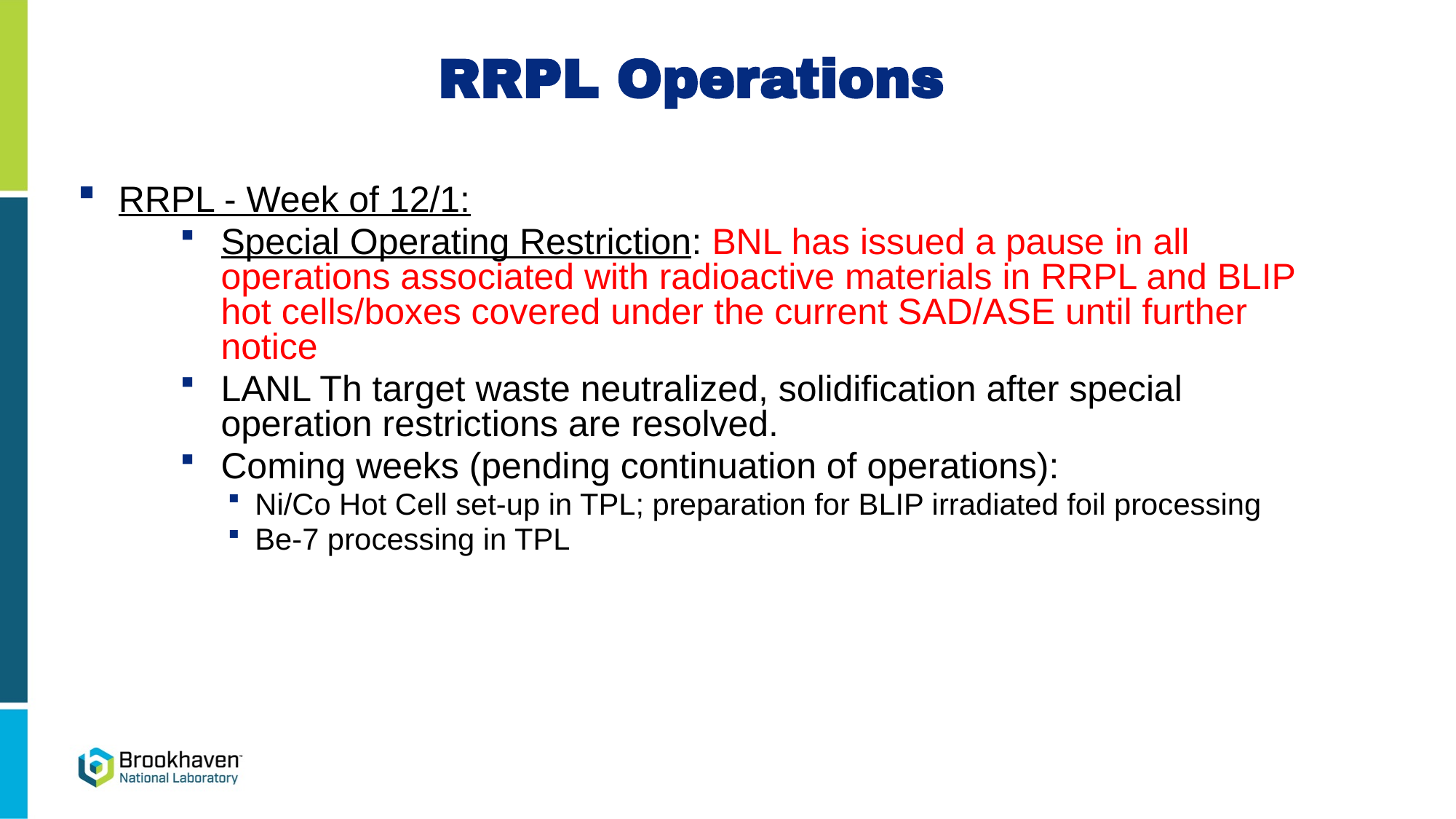

RRPL Operations

RRPL - Week of 12/1:
Special Operating Restriction: BNL has issued a pause in all operations associated with radioactive materials in RRPL and BLIP hot cells/boxes covered under the current SAD/ASE until further notice
LANL Th target waste neutralized, solidification after special operation restrictions are resolved.
Coming weeks (pending continuation of operations):
Ni/Co Hot Cell set-up in TPL; preparation for BLIP irradiated foil processing
Be-7 processing in TPL